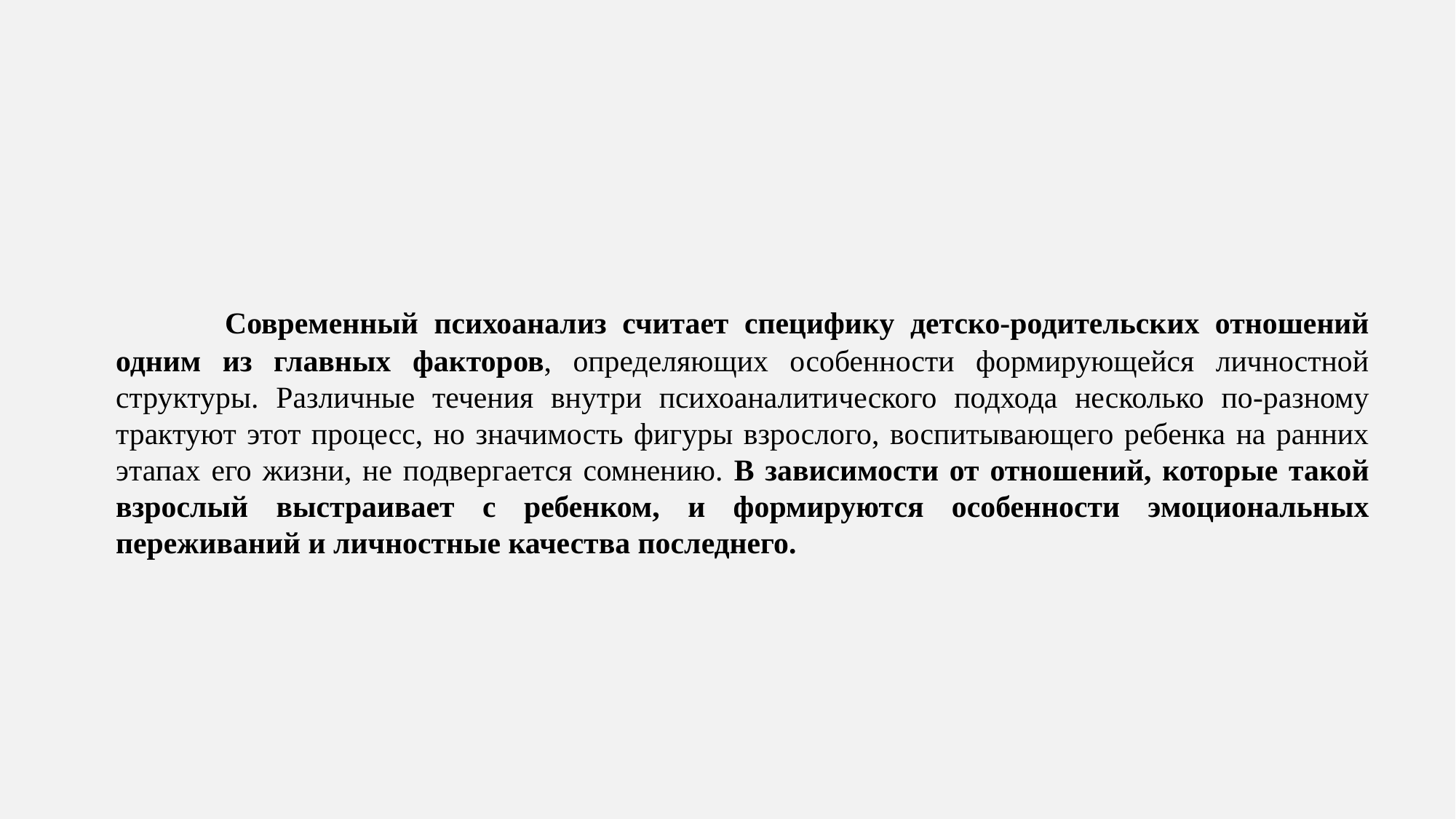

Современный психоанализ считает специфику детско-родительских отношений одним из главных факторов, определяющих особенности формирующейся личностной структуры. Различные течения внутри психоаналитического подхода несколько по-разному трактуют этот процесс, но значимость фигуры взрослого, воспитывающего ребенка на ранних этапах его жизни, не подвергается сомнению. В зависимости от отношений, которые такой взрослый выстраивает с ребенком, и формируются особенности эмоциональных переживаний и личностные качества последнего.